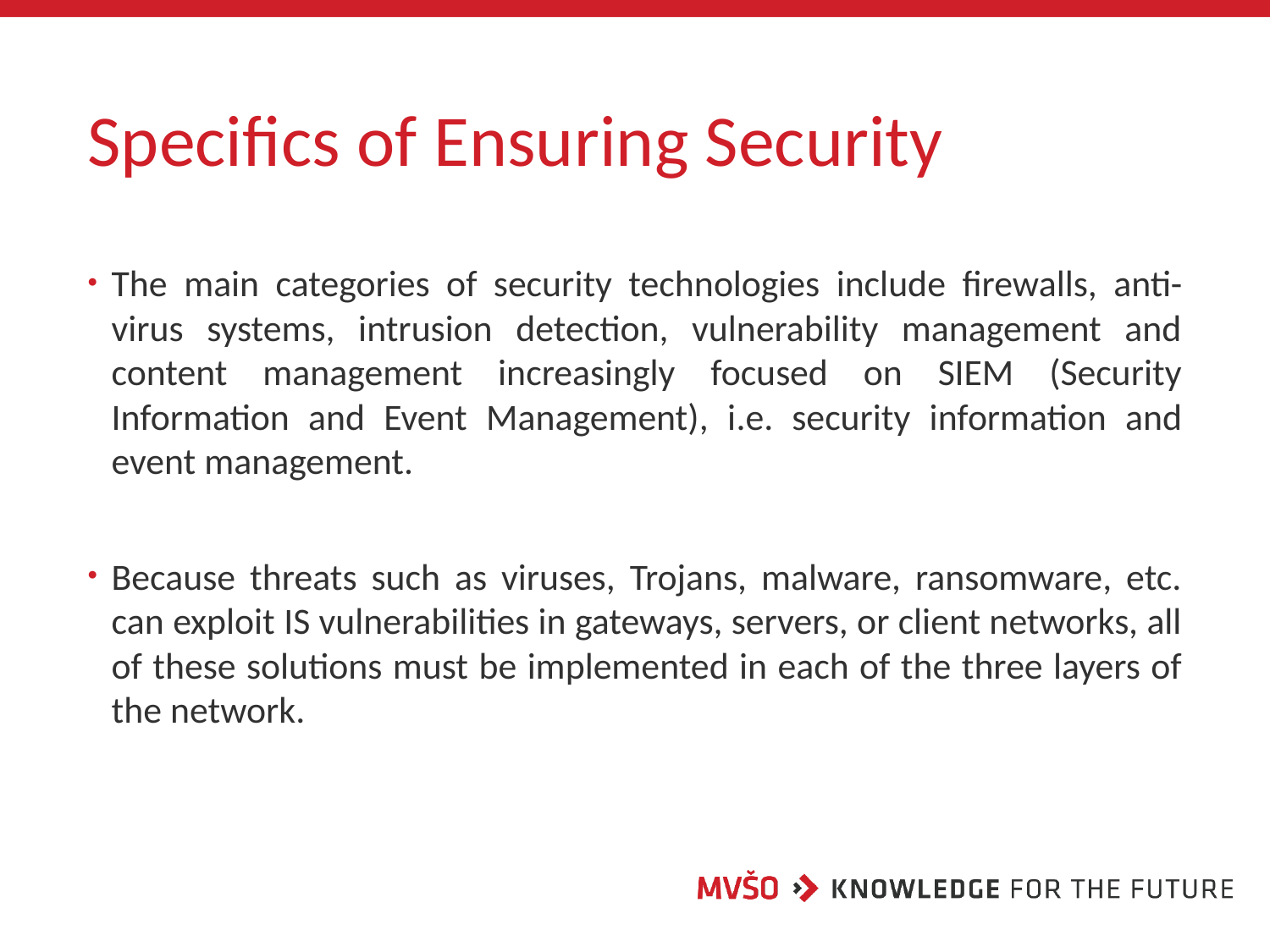

# Specifics of Ensuring Security
The main categories of security technologies include firewalls, anti-virus systems, intrusion detection, vulnerability management and content management increasingly focused on SIEM (Security Information and Event Management), i.e. security information and event management.

Because threats such as viruses, Trojans, malware, ransomware, etc. can exploit IS vulnerabilities in gateways, servers, or client networks, all of these solutions must be implemented in each of the three layers of the network.